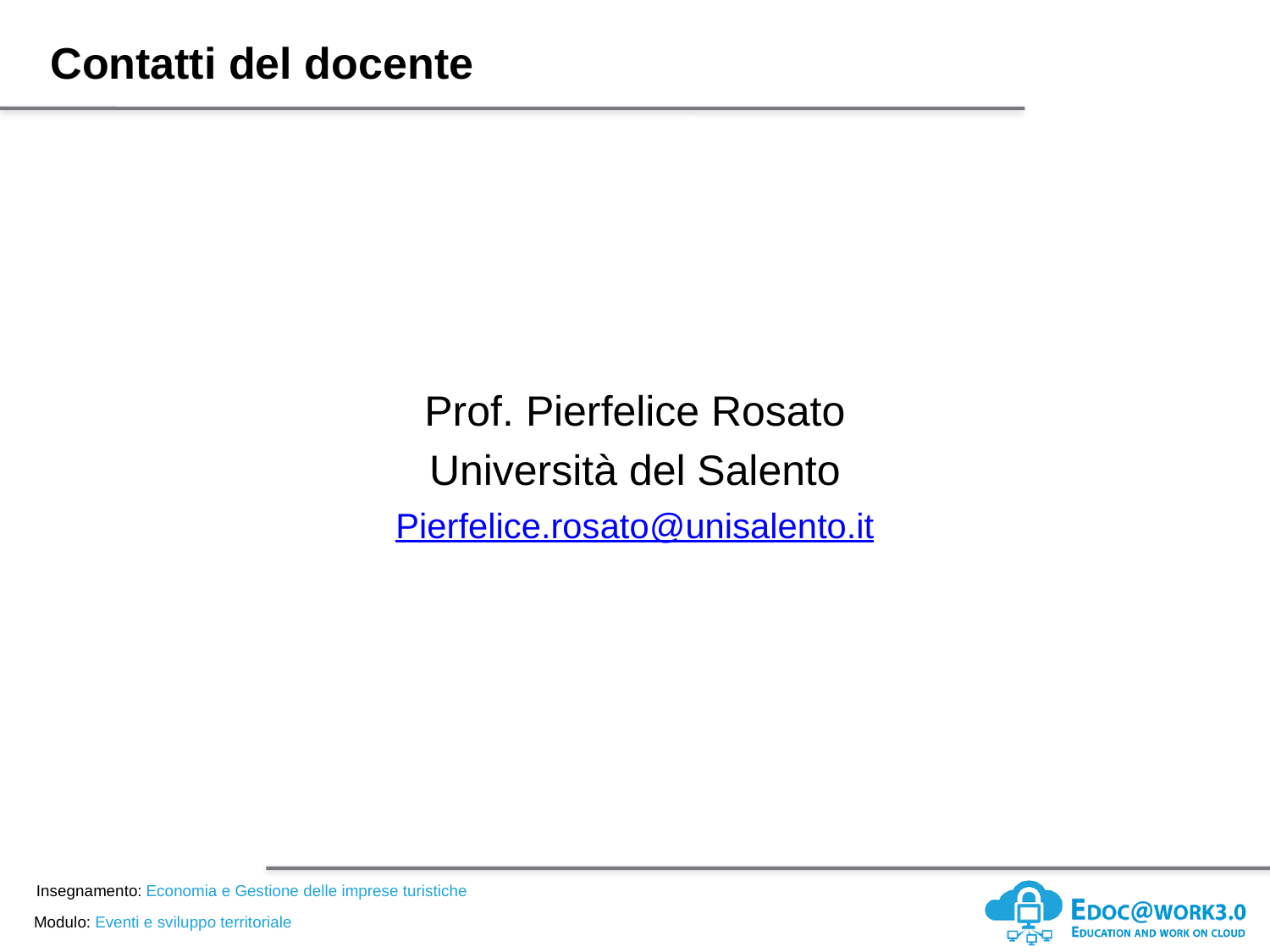

Prof. Pierfelice Rosato
Università del Salento
Pierfelice.rosato@unisalento.it